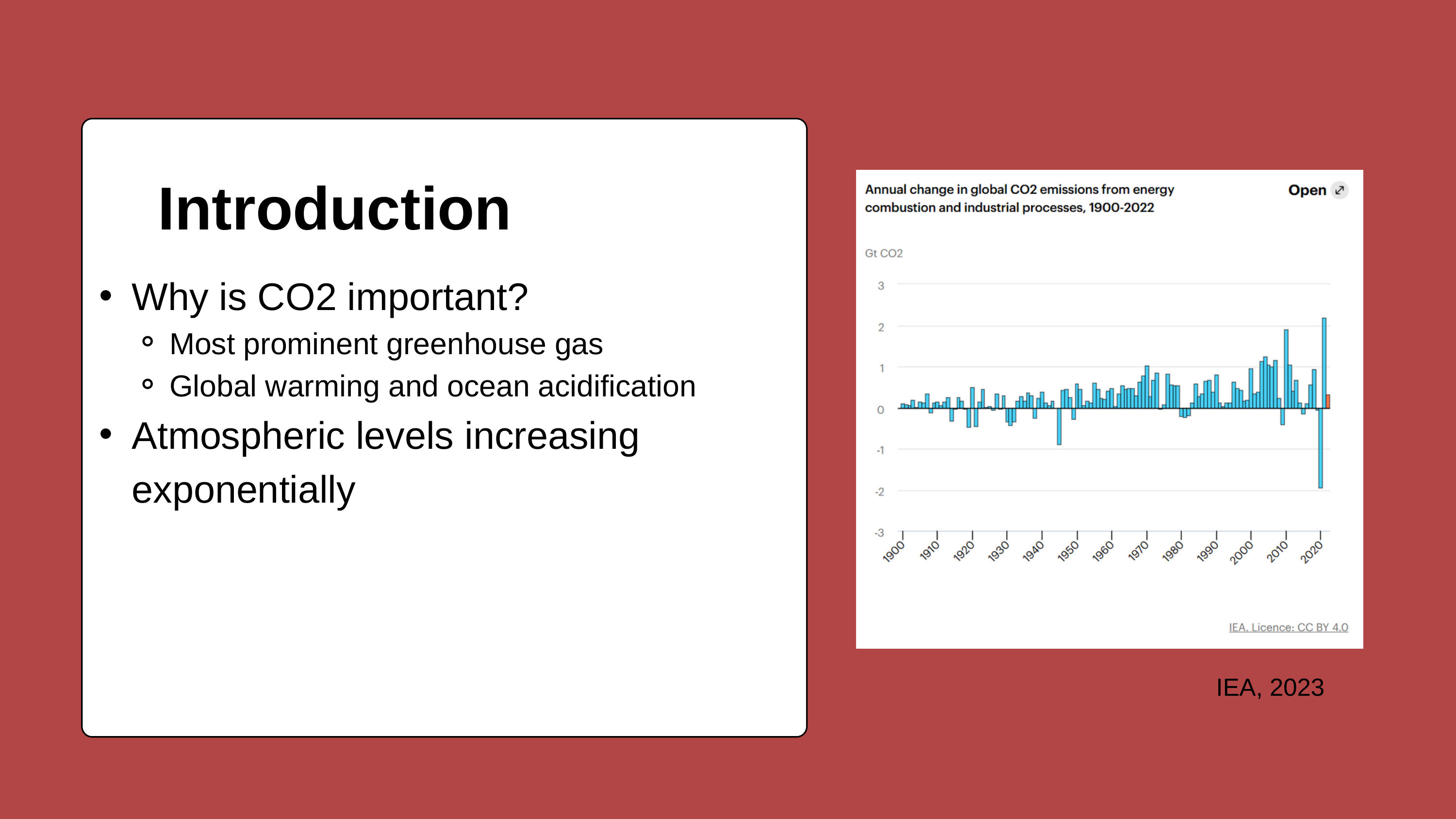

Introduction

Why is CO2 important?
Most prominent greenhouse gas
Global warming and ocean acidification
Atmospheric levels increasing exponentially
IEA, 2023